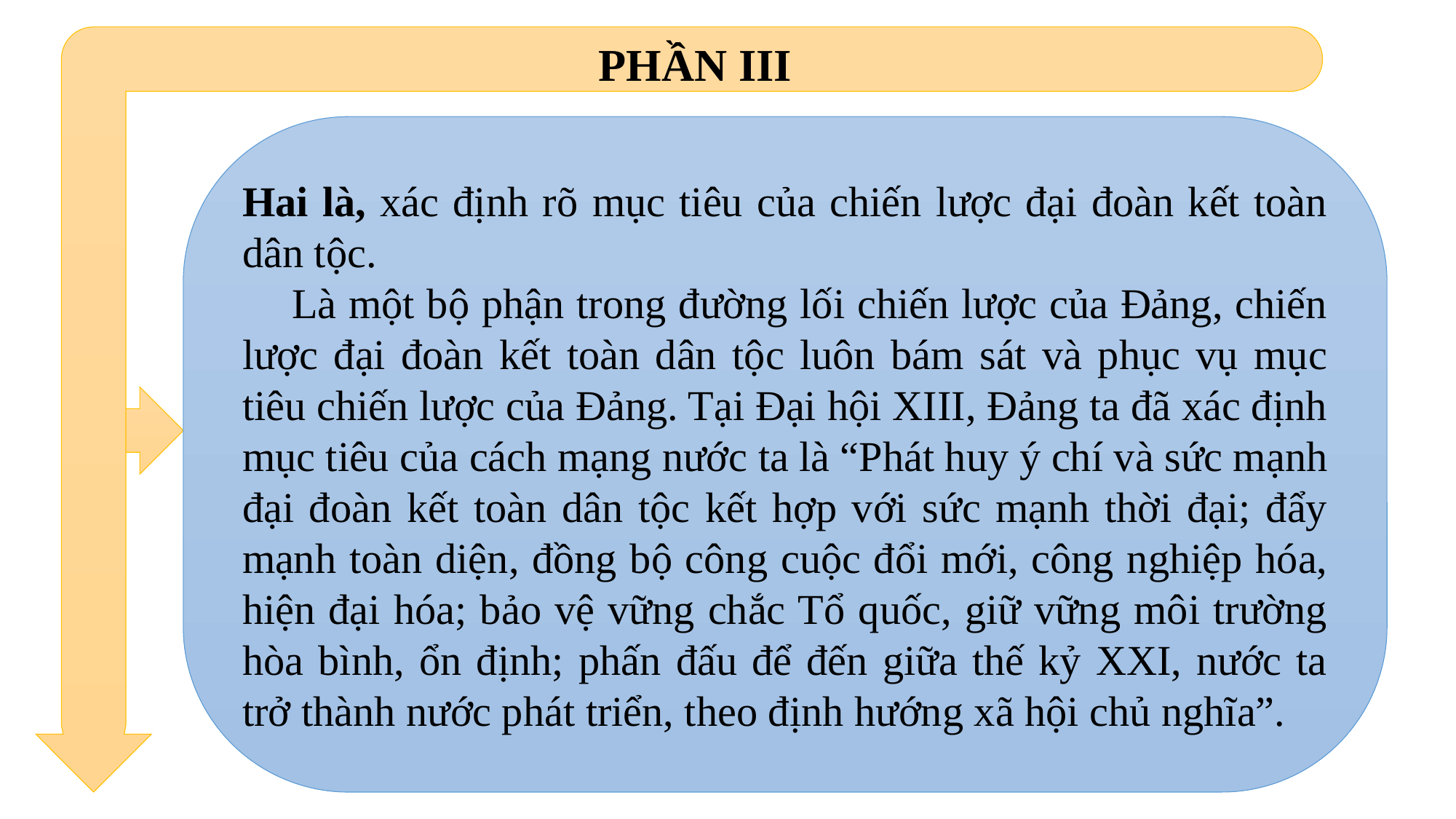

PHẦN III
Hai là, xác định rõ mục tiêu của chiến lược đại đoàn kết toàn dân tộc.
    Là một bộ phận trong đường lối chiến lược của Đảng, chiến lược đại đoàn kết toàn dân tộc luôn bám sát và phục vụ mục tiêu chiến lược của Đảng. Tại Đại hội XIII, Đảng ta đã xác định mục tiêu của cách mạng nước ta là “Phát huy ý chí và sức mạnh đại đoàn kết toàn dân tộc kết hợp với sức mạnh thời đại; đẩy mạnh toàn diện, đồng bộ công cuộc đổi mới, công nghiệp hóa, hiện đại hóa; bảo vệ vững chắc Tổ quốc, giữ vững môi trường hòa bình, ổn định; phấn đấu để đến giữa thế kỷ XXI, nước ta trở thành nước phát triển, theo định hướng xã hội chủ nghĩa”.